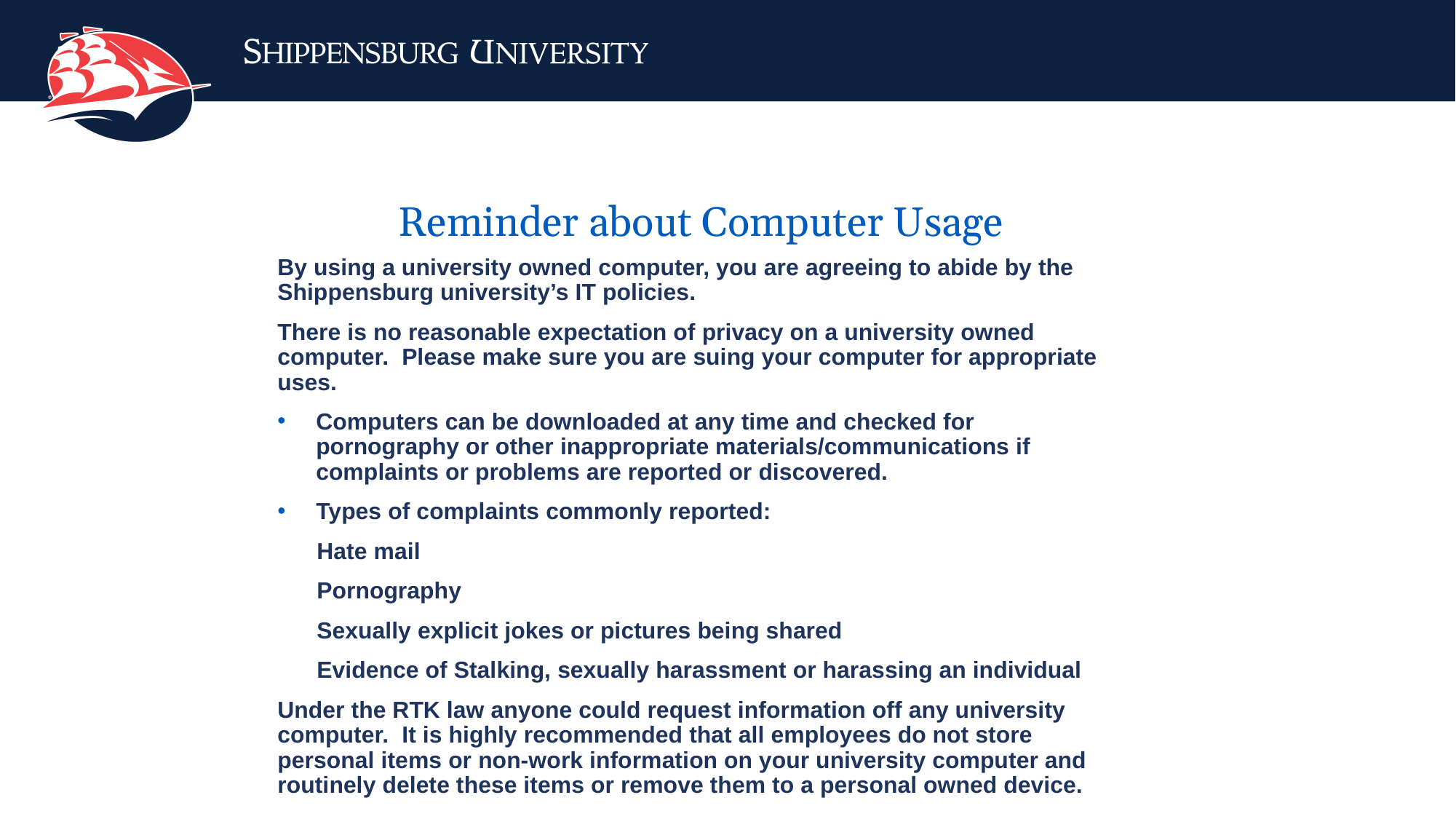

# Reminder about Computer Usage
By using a university owned computer, you are agreeing to abide by the Shippensburg university’s IT policies.
There is no reasonable expectation of privacy on a university owned computer.  Please make sure you are suing your computer for appropriate uses.
Computers can be downloaded at any time and checked for pornography or other inappropriate materials/communications if complaints or problems are reported or discovered.
Types of complaints commonly reported:
      Hate mail
      Pornography
      Sexually explicit jokes or pictures being shared
      Evidence of Stalking, sexually harassment or harassing an individual
Under the RTK law anyone could request information off any university computer.  It is highly recommended that all employees do not store personal items or non-work information on your university computer and routinely delete these items or remove them to a personal owned device.